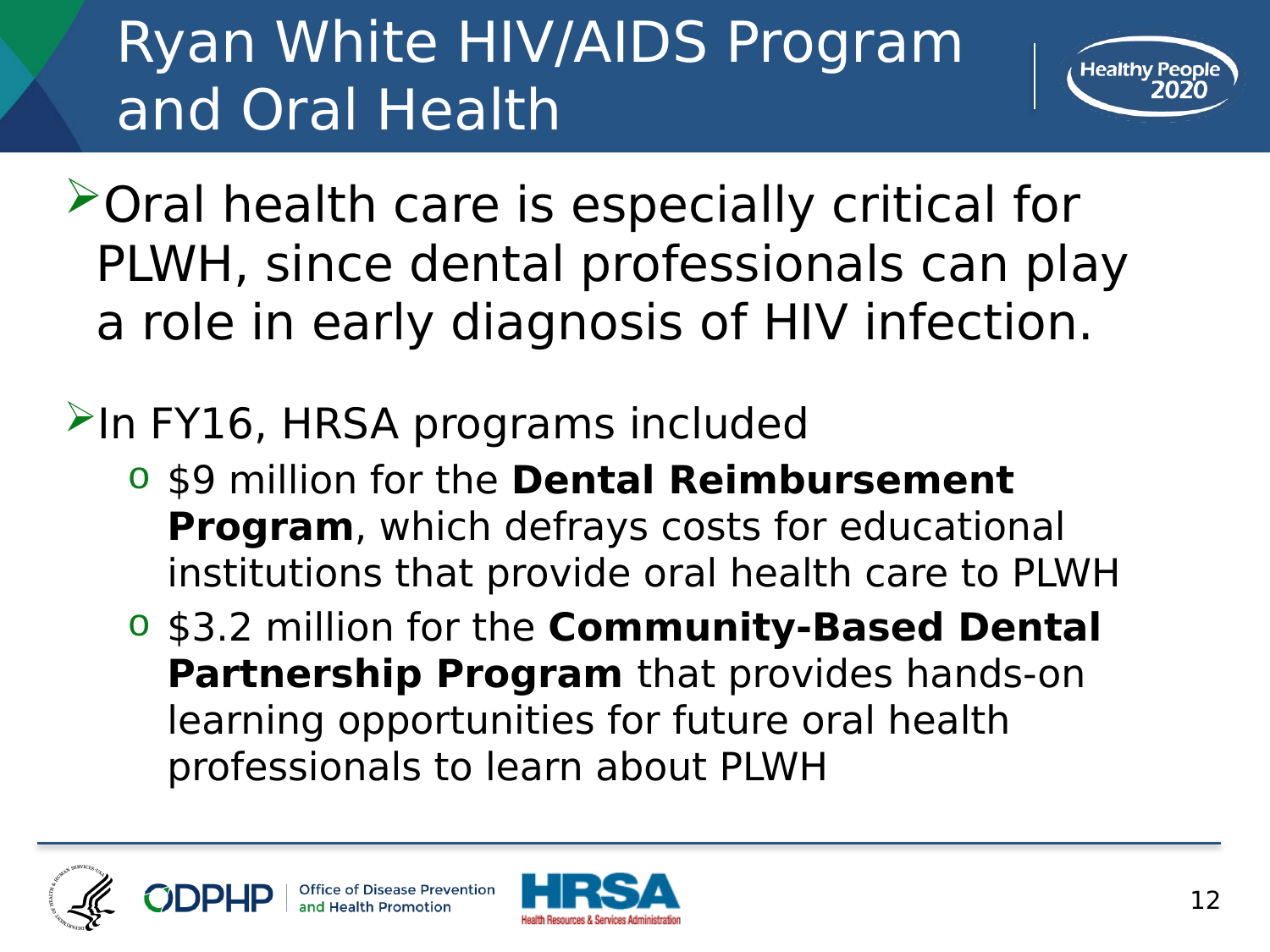

# Ryan White HIV/AIDS Program and Oral Health
Oral health care is especially critical for PLWH, since dental professionals can play   a role in early diagnosis of HIV infection.
In FY16, HRSA programs included
$9 million for the Dental Reimbursement Program, which defrays costs for educational institutions that provide oral health care to PLWH
$3.2 million for the Community-Based Dental Partnership Program that provides hands-on learning opportunities for future oral health professionals to learn about PLWH
12